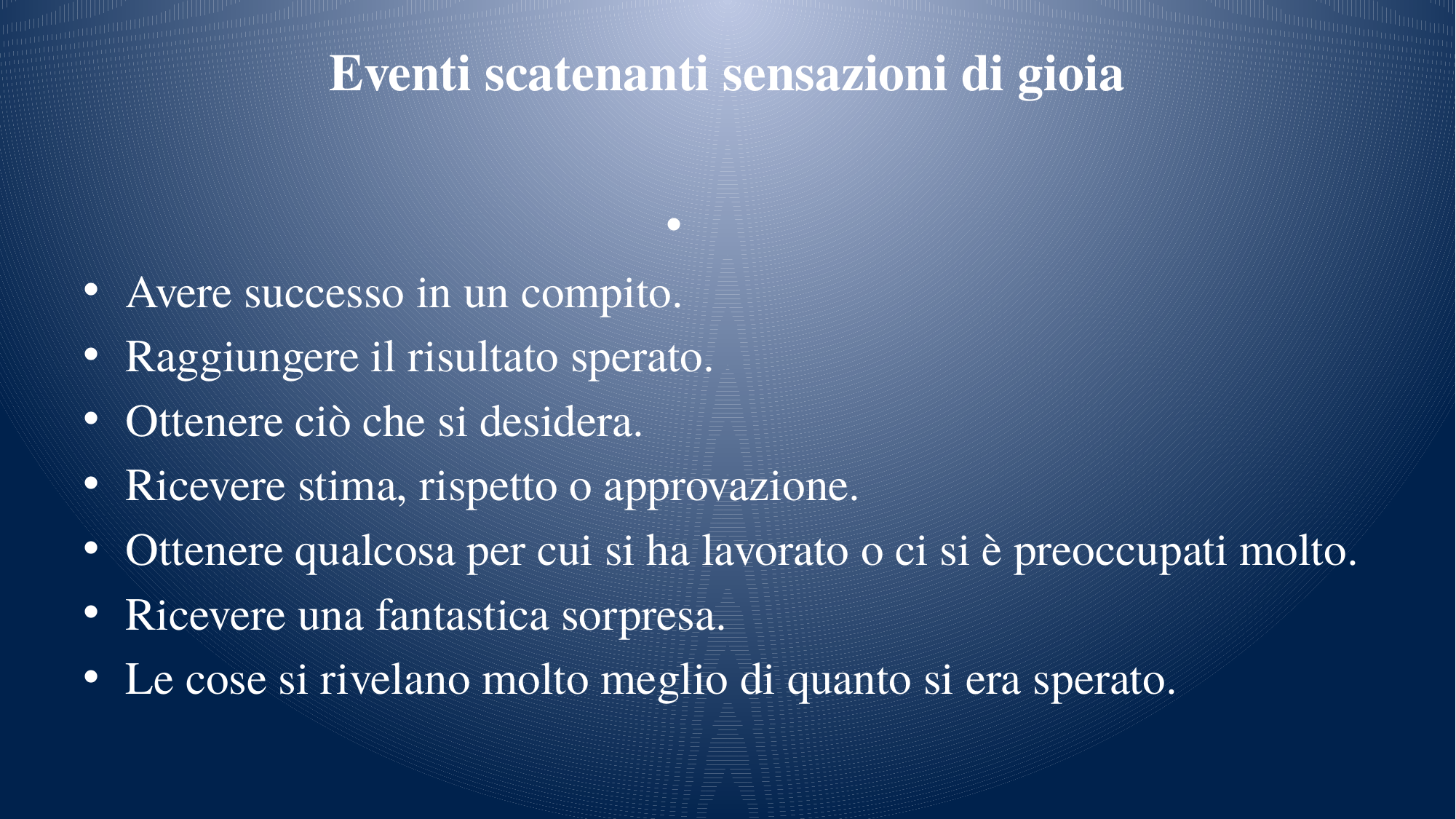

# Eventi scatenanti sensazioni di gioia

Avere successo in un compito.
Raggiungere il risultato sperato.
Ottenere ciò che si desidera.
Ricevere stima, rispetto o approvazione.
Ottenere qualcosa per cui si ha lavorato o ci si è preoccupati molto.
Ricevere una fantastica sorpresa.
Le cose si rivelano molto meglio di quanto si era sperato.